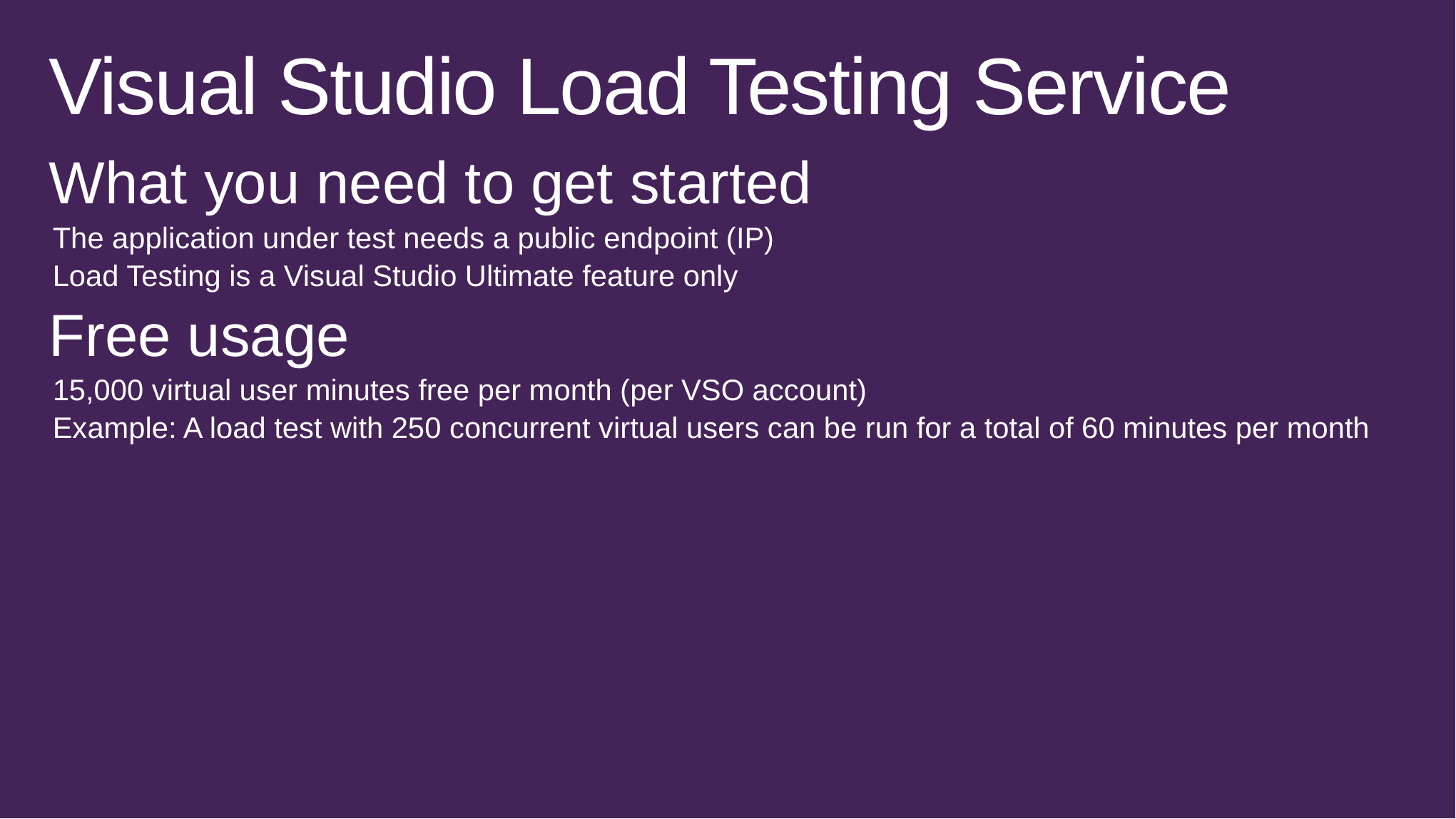

# Visual Studio Load Testing Service
What you need to get started
The application under test needs a public endpoint (IP)
Load Testing is a Visual Studio Ultimate feature only
Free usage
15,000 virtual user minutes free per month (per VSO account)
Example: A load test with 250 concurrent virtual users can be run for a total of 60 minutes per month